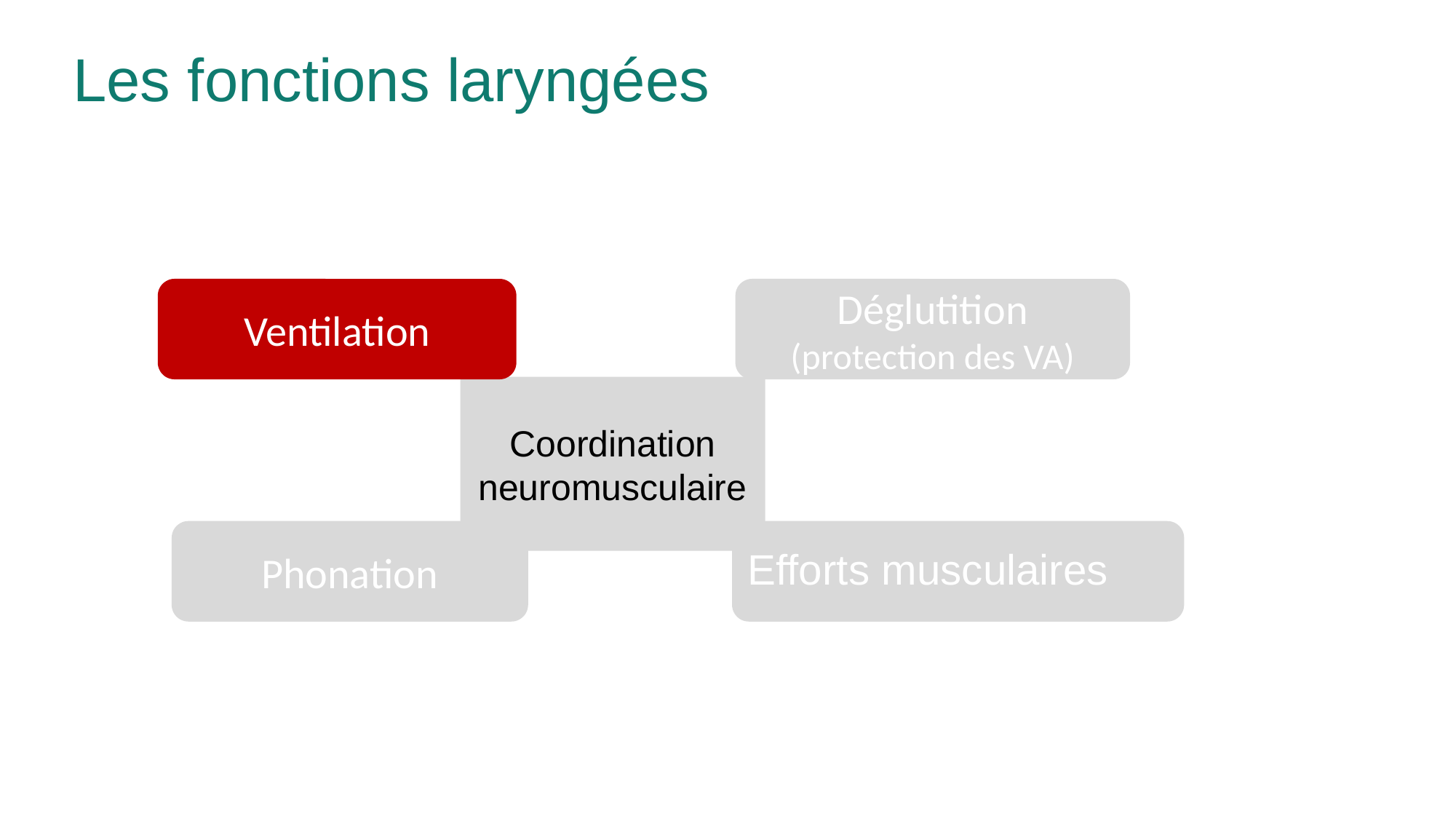

Les fonctions laryngées
Ventilation
Déglutition
(protection des VA)
Coordination neuromusculaire
Phonation
Efforts musculaires